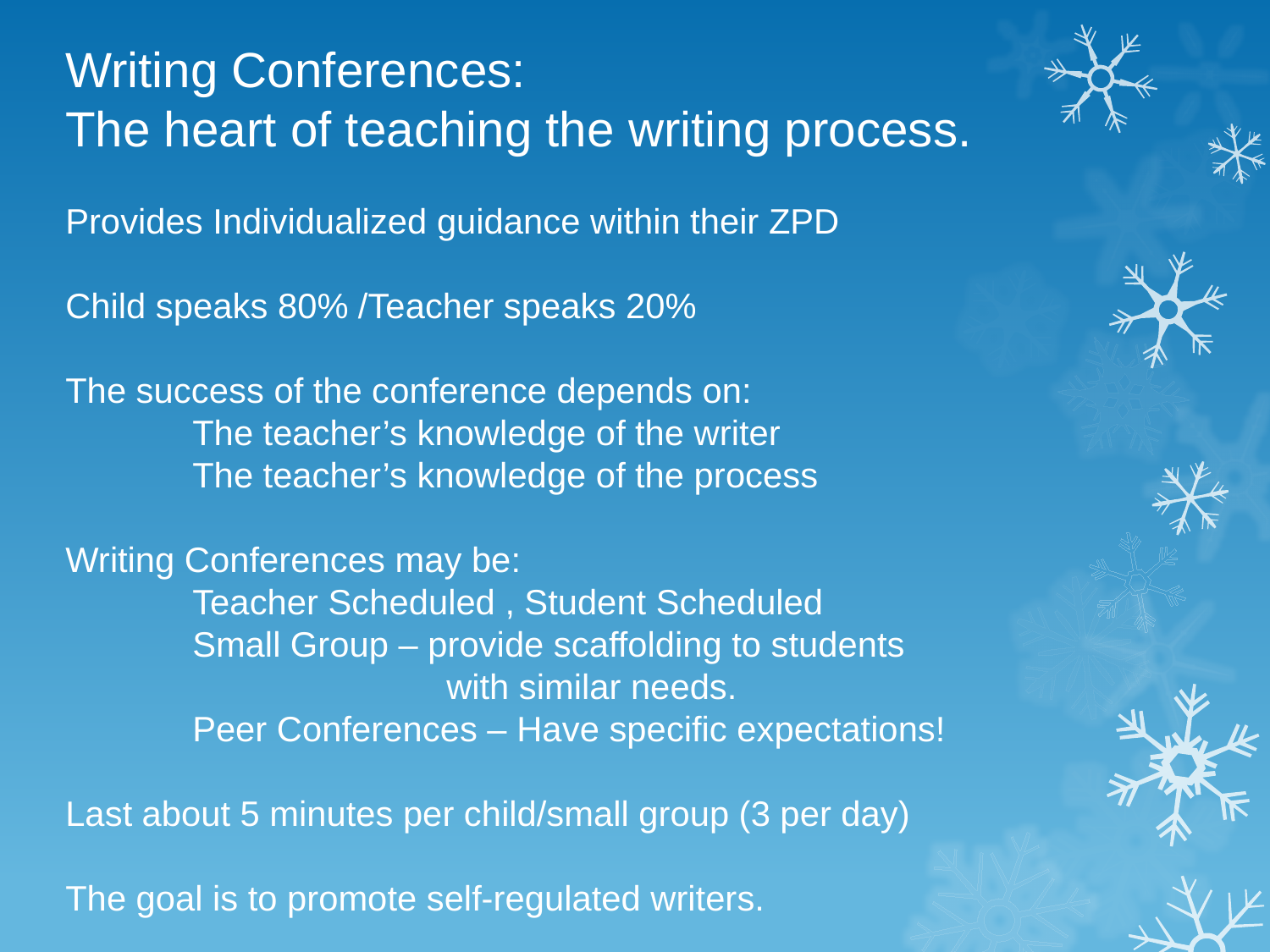

Writing Conferences:
The heart of teaching the writing process.

Provides Individualized guidance within their ZPD

Child speaks 80% /Teacher speaks 20%

The success of the conference depends on:
	The teacher’s knowledge of the writer
	The teacher’s knowledge of the process

Writing Conferences may be:
	Teacher Scheduled , Student Scheduled
	Small Group – provide scaffolding to students
			with similar needs.
	Peer Conferences – Have specific expectations!

Last about 5 minutes per child/small group (3 per day)

The goal is to promote self-regulated writers.